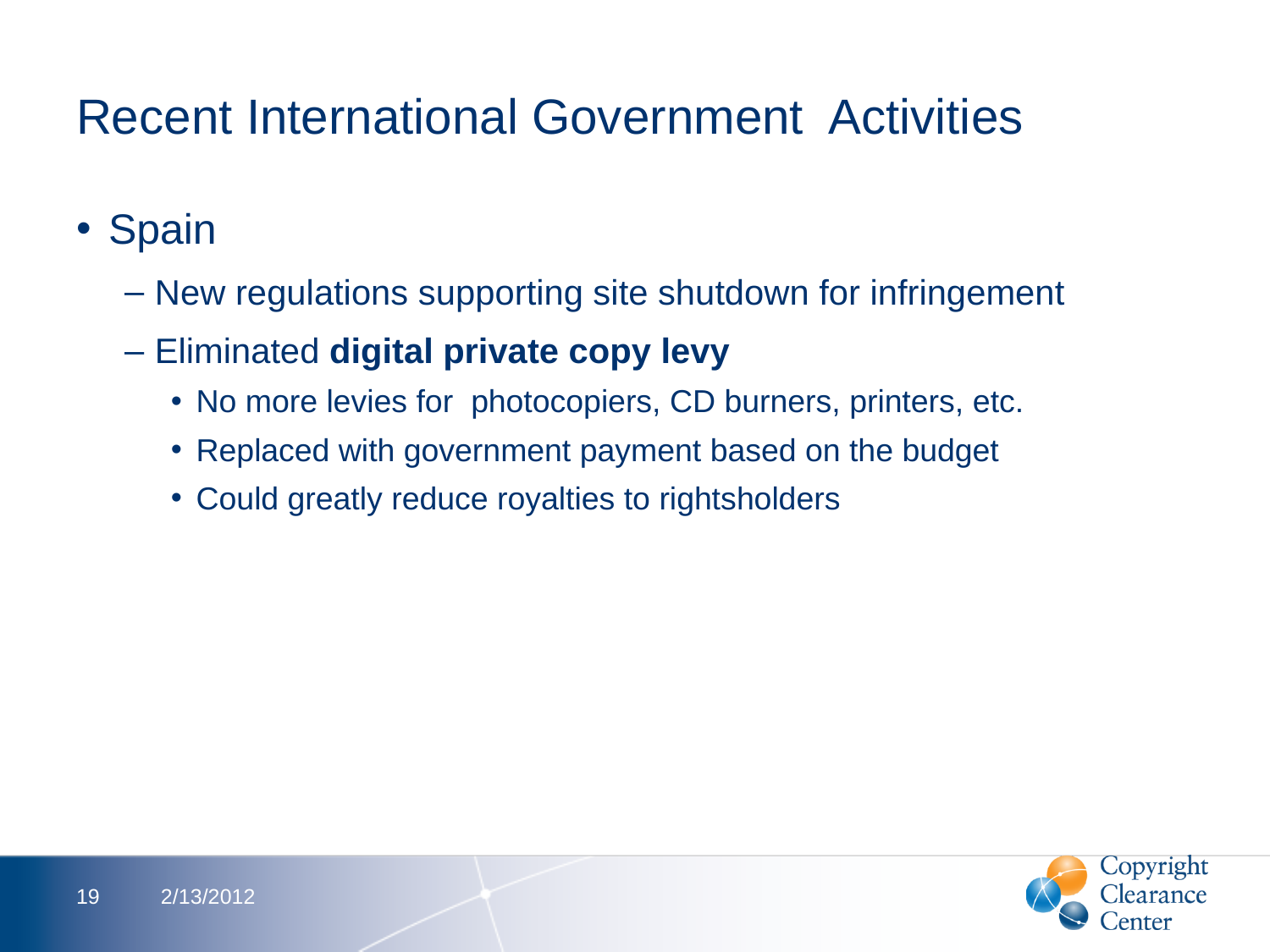

# Recent International Government  Activities
Spain
New regulations supporting site shutdown for infringement
Eliminated digital private copy levy
No more levies for  photocopiers, CD burners, printers, etc.
Replaced with government payment based on the budget
Could greatly reduce royalties to rightsholders

19
2/13/2012